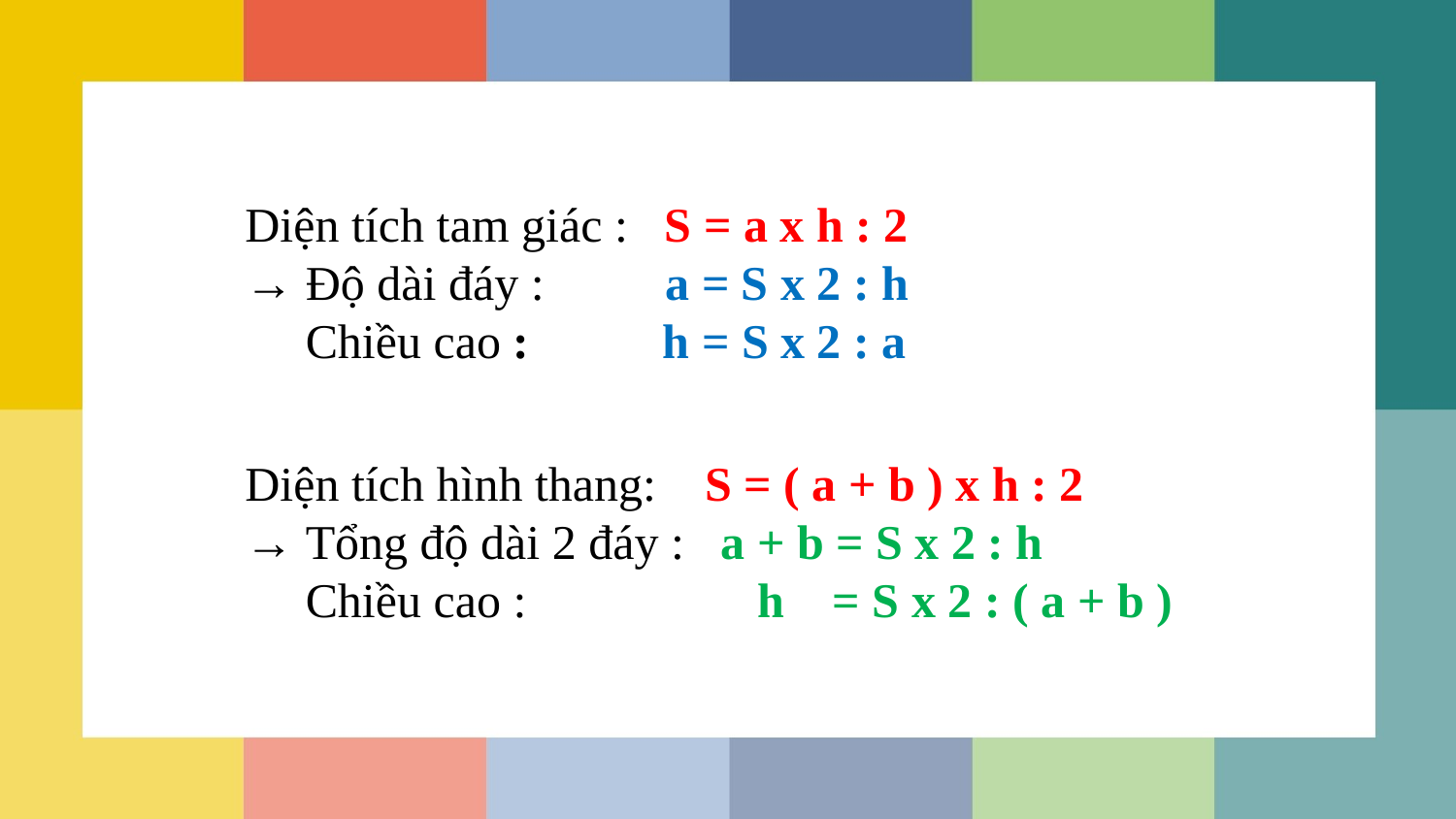

Diện tích tam giác :   S = a x h : 2
→ Độ dài đáy :          a = S x 2 : h
     Chiều cao :           h = S x 2 : a
Diện tích hình thang:    S = ( a + b ) x h : 2
→ Tổng độ dài 2 đáy :   a + b = S x 2 : h
     Chiều cao :                   h    = S x 2 : ( a + b )